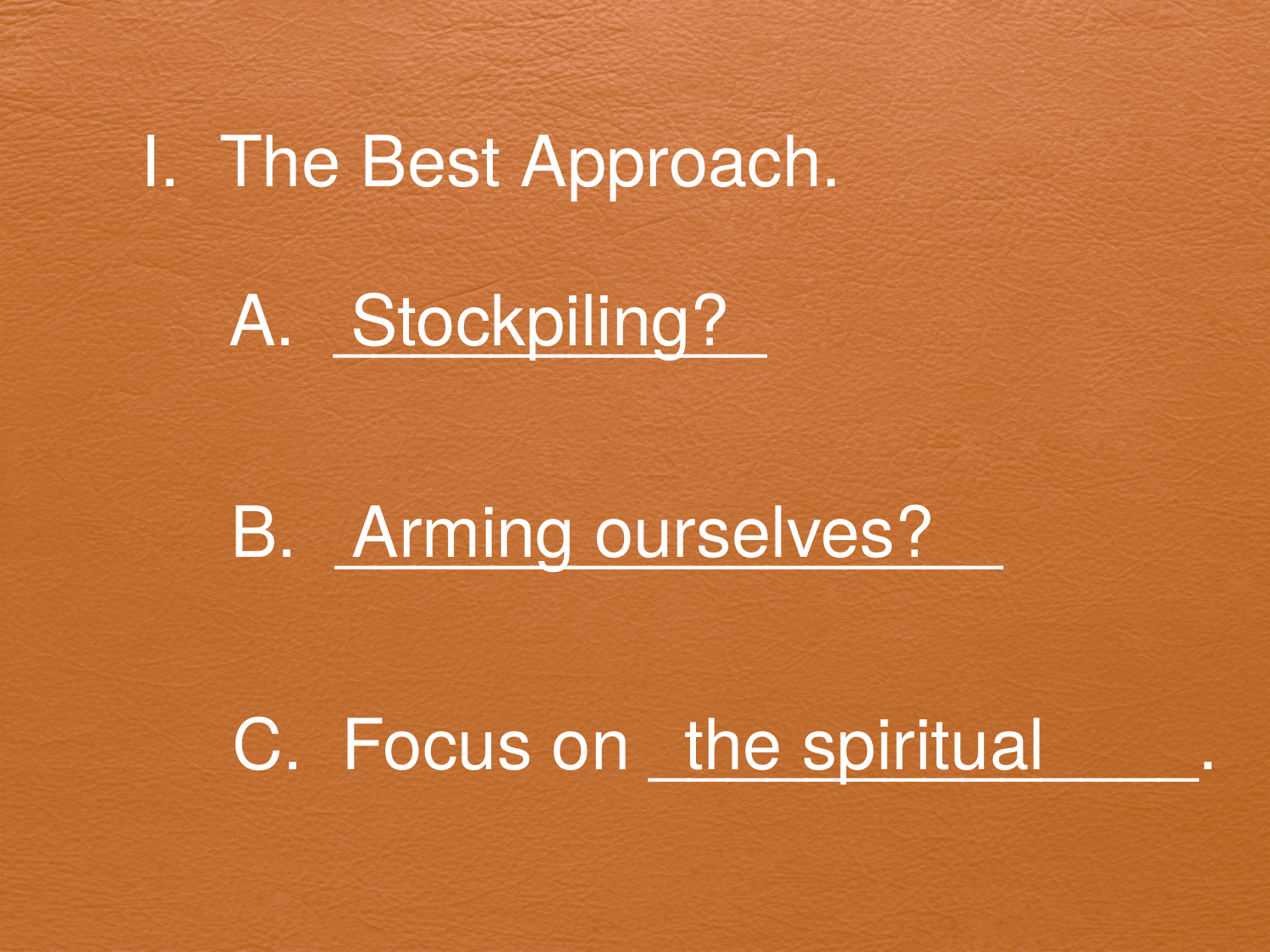

I.  The Best Approach.
A.  ___________
Stockpiling?
B.  _________________
Arming ourselves?
C.  Focus on ______________.
the spiritual